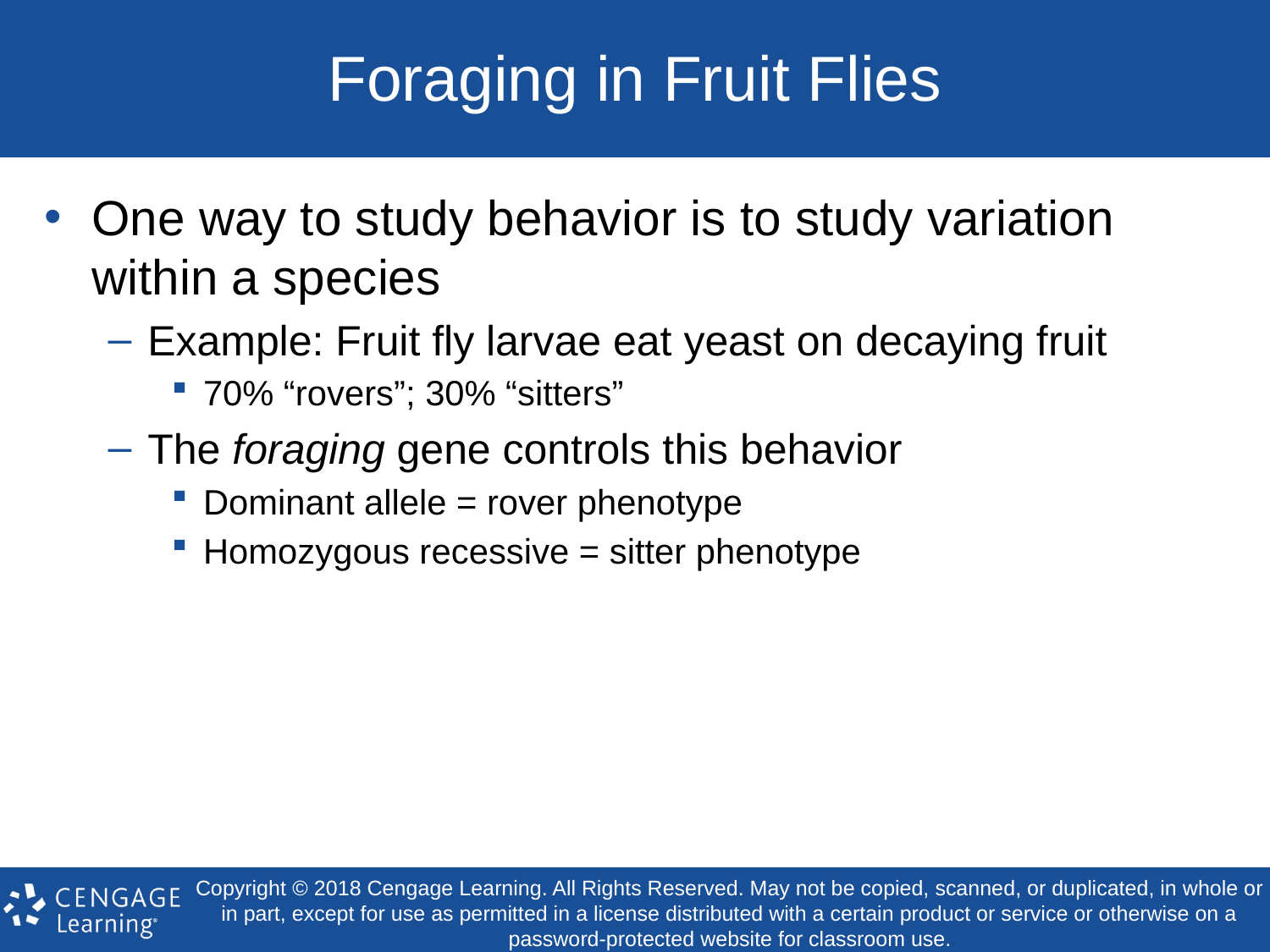

# Foraging in Fruit Flies
One way to study behavior is to study variation within a species
Example: Fruit fly larvae eat yeast on decaying fruit
70% “rovers”; 30% “sitters”
The foraging gene controls this behavior
Dominant allele = rover phenotype
Homozygous recessive = sitter phenotype